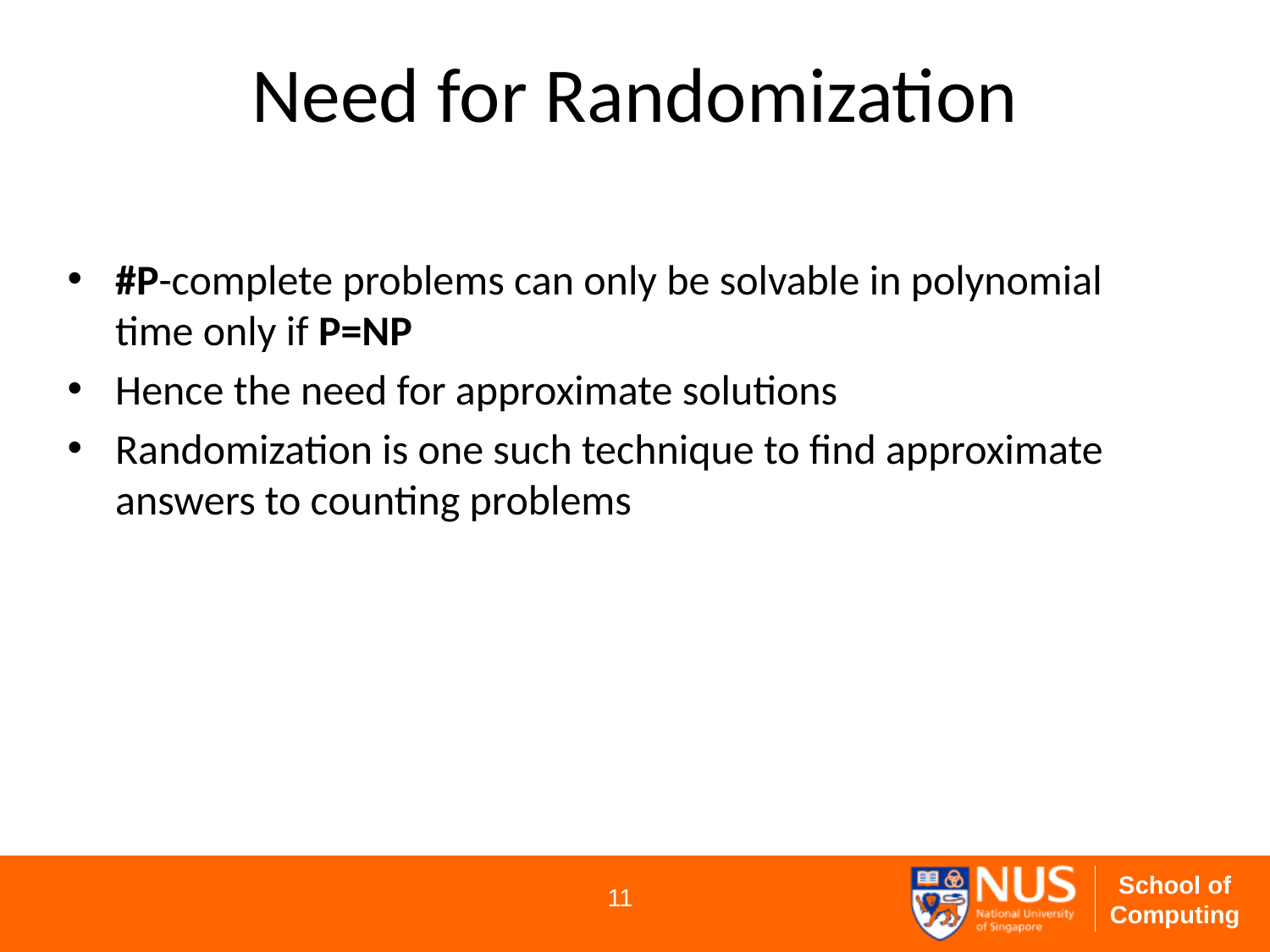

# Need for Randomization
#P-complete problems can only be solvable in polynomial time only if P=NP
Hence the need for approximate solutions
Randomization is one such technique to find approximate answers to counting problems

11